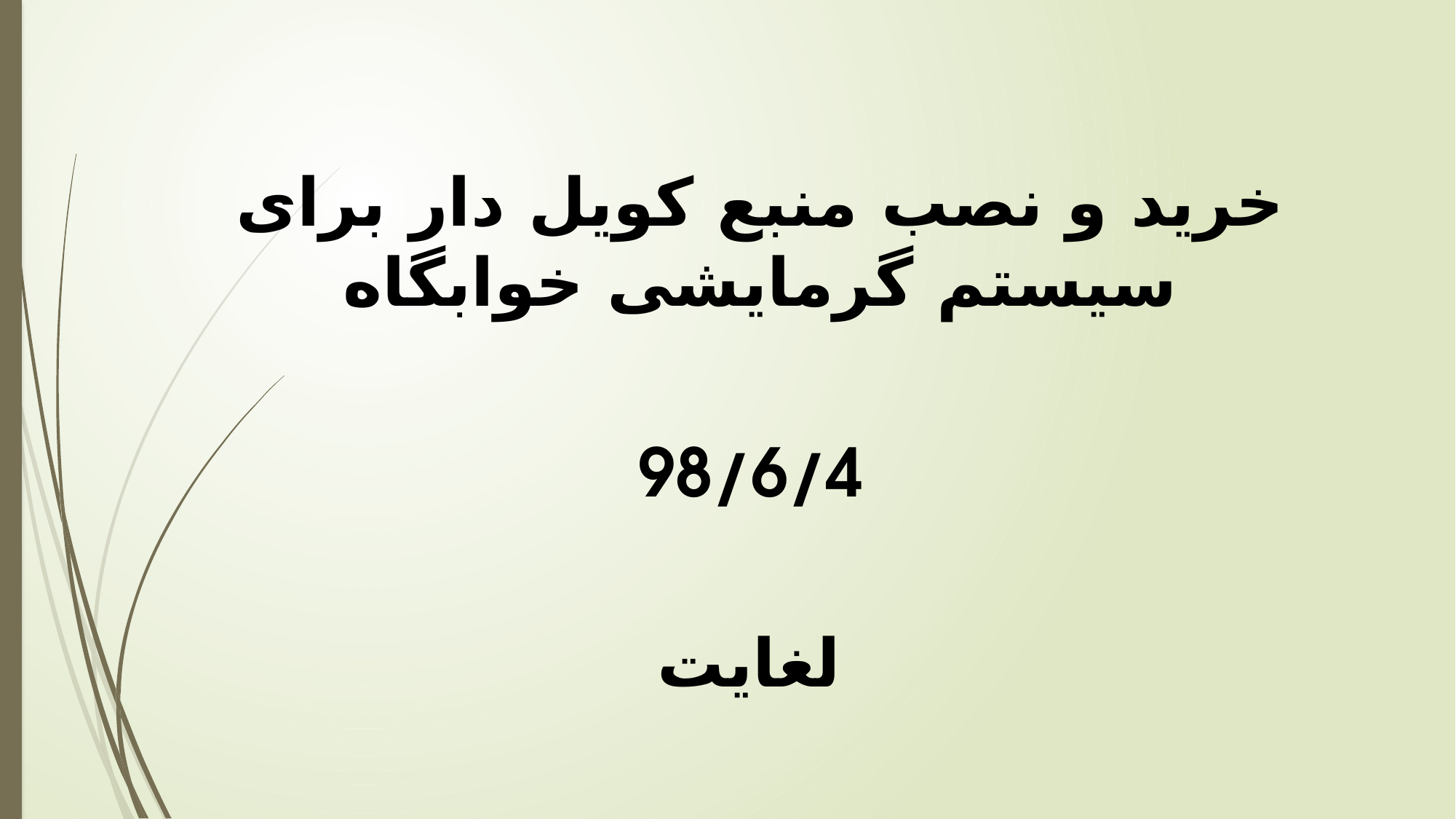

خرید و نصب منبع کویل دار برای سیستم گرمایشی خوابگاه

98/6/4

لغایت

98/6/10